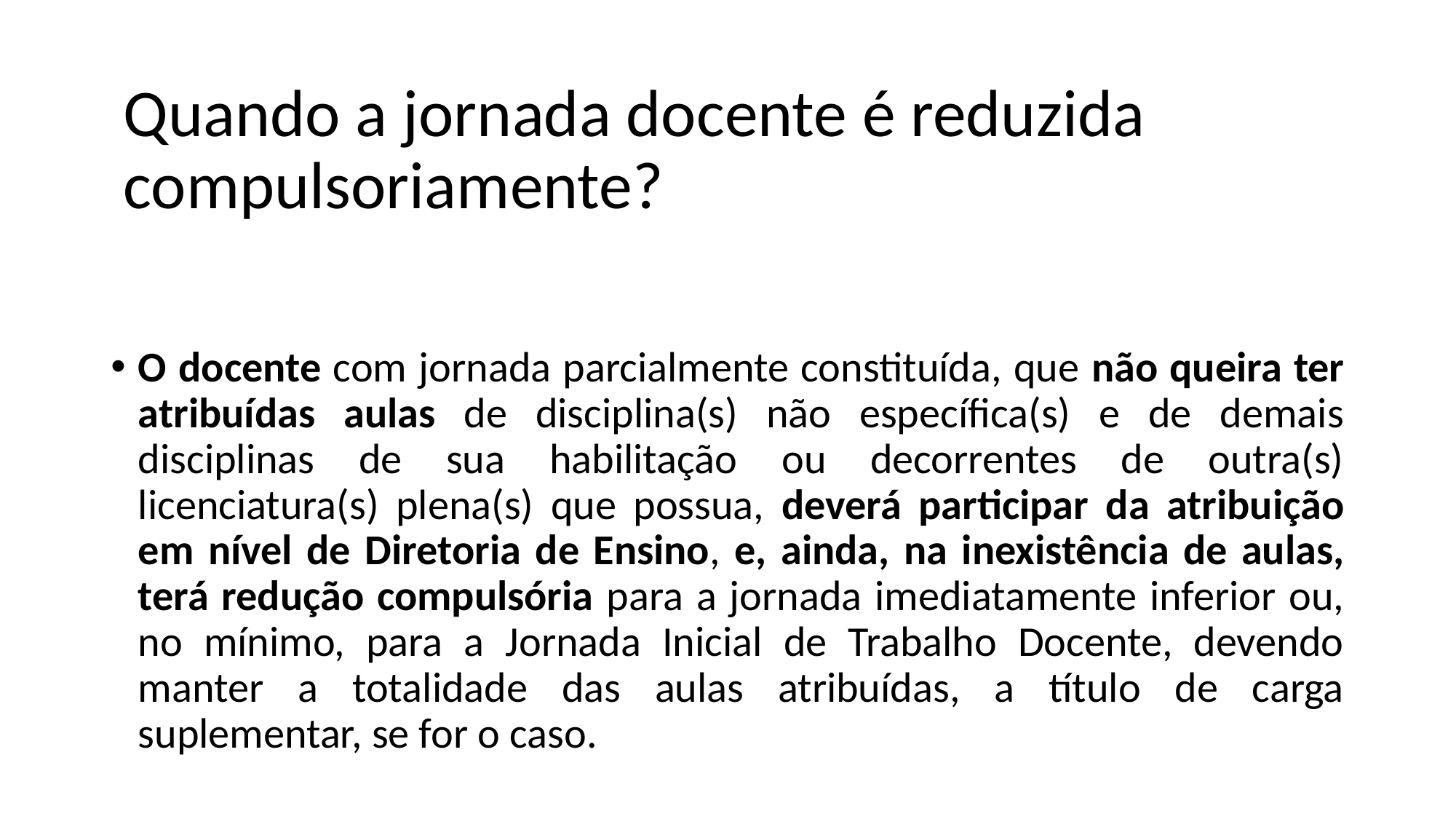

# Quando a jornada docente é reduzida compulsoriamente?

O docente com jornada parcialmente constituída, que não queira ter atribuídas aulas de disciplina(s) não específica(s) e de demais disciplinas de sua habilitação ou decorrentes de outra(s) licenciatura(s) plena(s) que possua, deverá participar da atribuição em nível de Diretoria de Ensino, e, ainda, na inexistência de aulas, terá redução compulsória para a jornada imediatamente inferior ou, no mínimo, para a Jornada Inicial de Trabalho Docente, devendo manter a totalidade das aulas atribuídas, a título de carga suplementar, se for o caso.